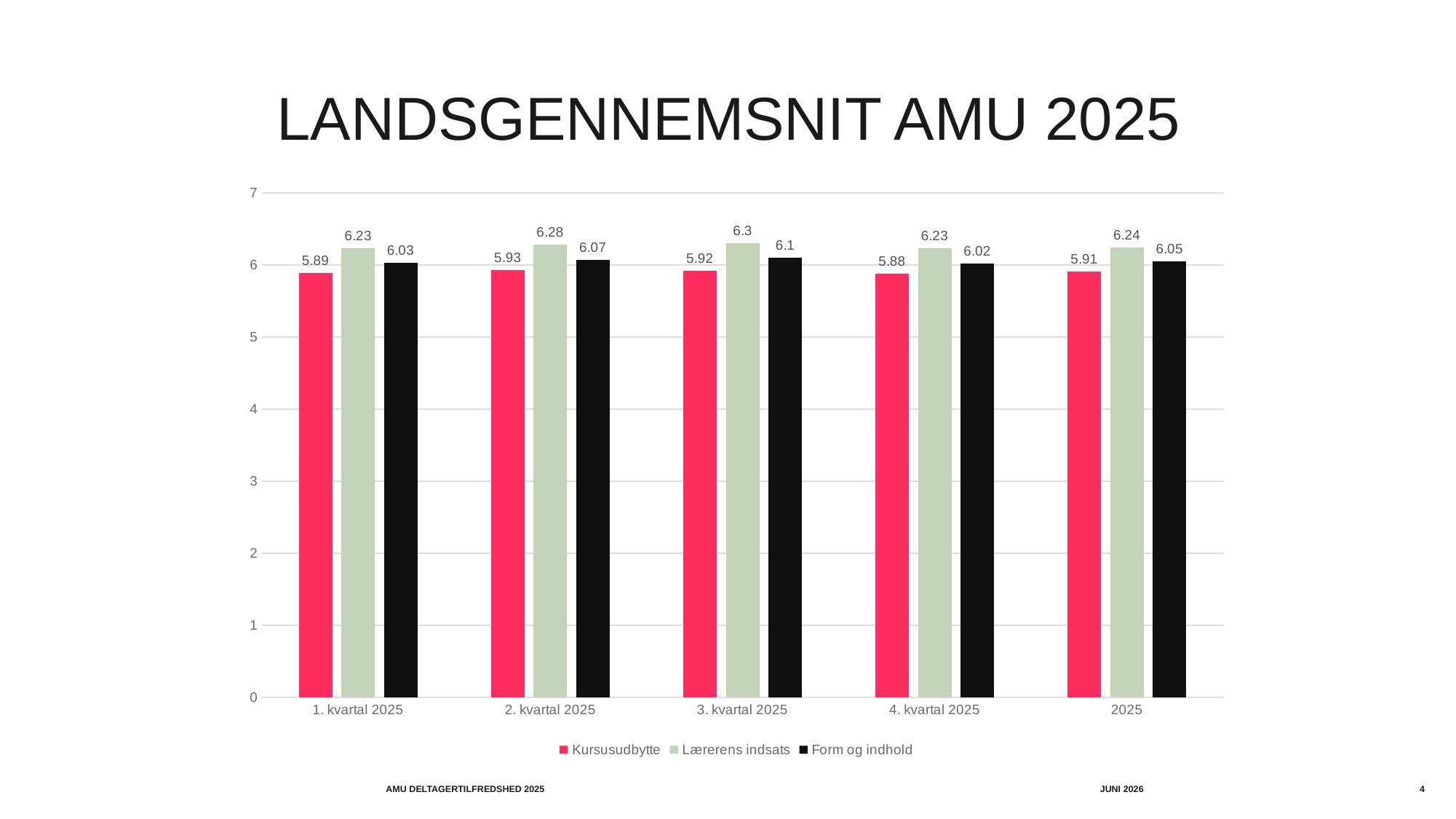

# landsgennemsnit AMU 2025

### Chart

| Category | Kursusudbytte | Lærerens indsats | Form og indhold |
|---|---|---|---|
| 1. kvartal 2025 | 5.89 | 6.23 | 6.03 |
| 2. kvartal 2025 | 5.93 | 6.28 | 6.07 |
| 3. kvartal 2025 | 5.92 | 6.3 | 6.1 |
| 4. kvartal 2025 | 5.88 | 6.23 | 6.02 |
| 2025 | 5.91 | 6.24 | 6.05 |
AMU DELTAGERTILFREDSHED 2025
juni 2026
4